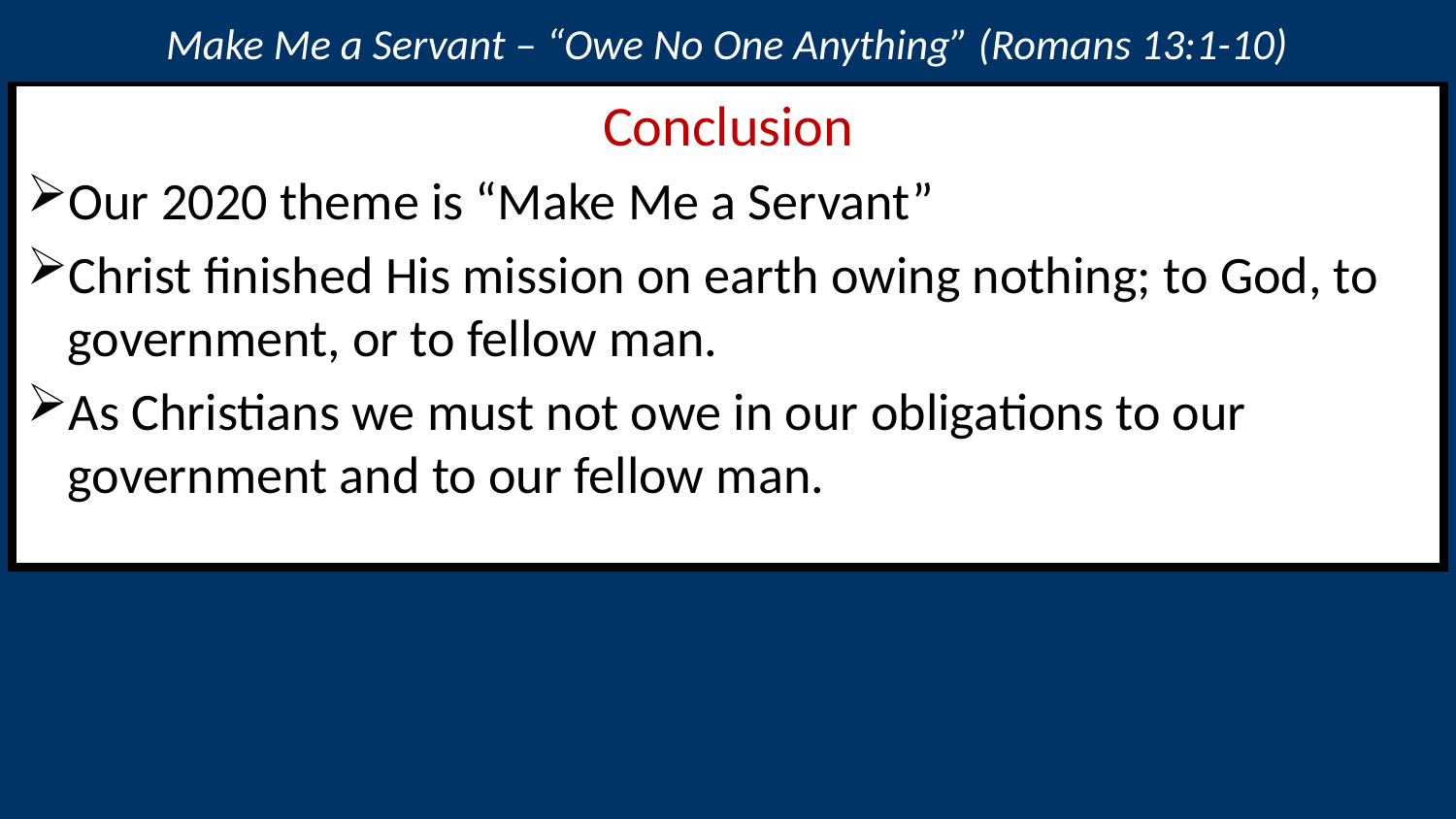

Make Me a Servant – “Owe No One Anything” (Romans 13:1-10)
Conclusion
Our 2020 theme is “Make Me a Servant”
Christ finished His mission on earth owing nothing; to God, to government, or to fellow man.
As Christians we must not owe in our obligations to our government and to our fellow man.